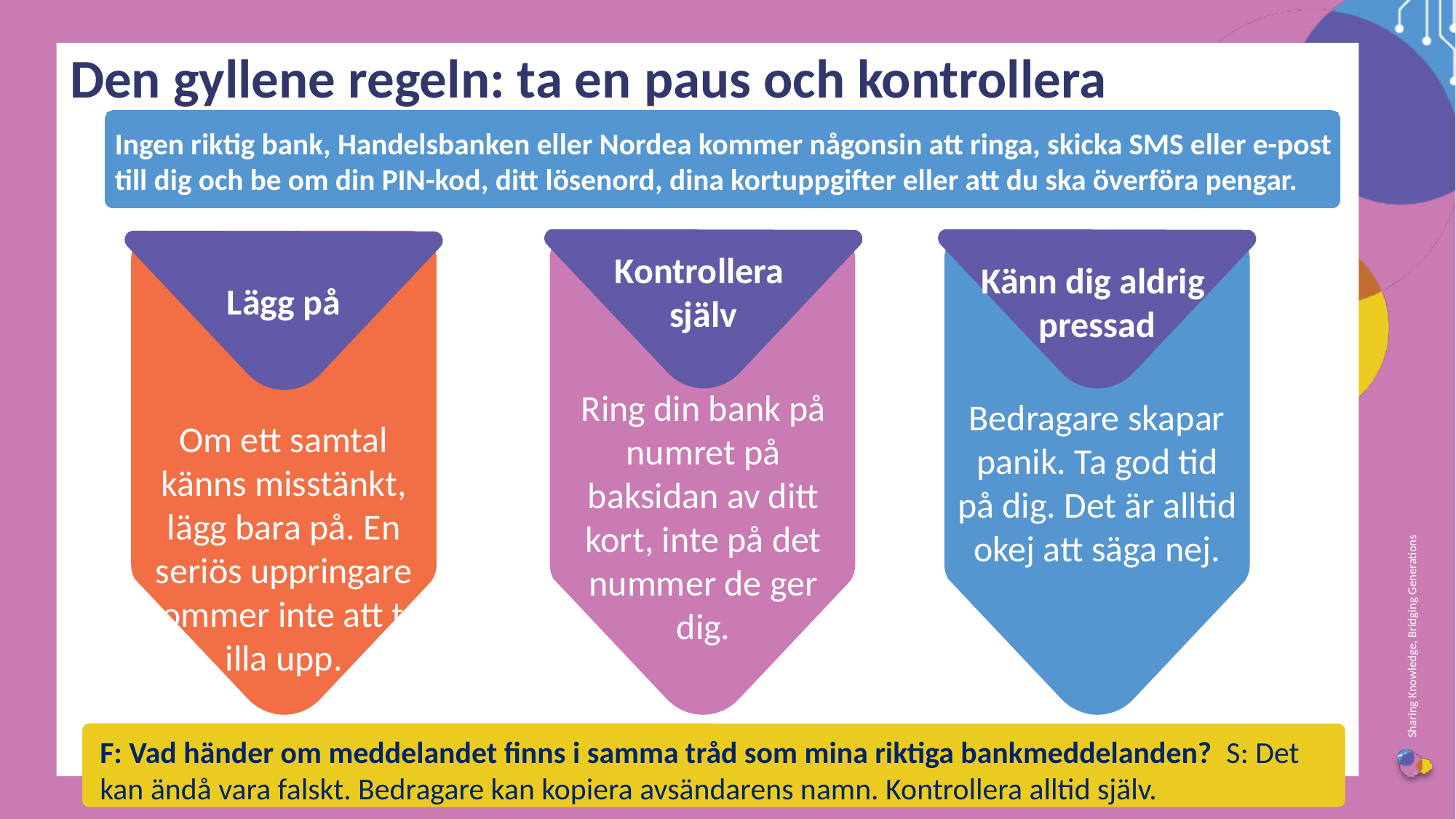

Den gyllene regeln: ta en paus och kontrollera
Ingen riktig bank, Handelsbanken eller Nordea kommer någonsin att ringa, skicka SMS eller e-post till dig och be om din PIN-kod, ditt lösenord, dina kortuppgifter eller att du ska överföra pengar.

Kontrollera
själv

Ring din bank på numret på baksidan av ditt kort, inte på det nummer de ger dig.
Känn dig aldrig
pressad

Bedragare skapar panik. Ta god tid på dig. Det är alltid okej att säga nej.
Lägg på

Om ett samtal känns misstänkt, lägg bara på. En seriös uppringare kommer inte att ta illa upp.
F: Vad händer om meddelandet finns i samma tråd som mina riktiga bankmeddelanden?  S: Det kan ändå vara falskt. Bedragare kan kopiera avsändarens namn. Kontrollera alltid själv.